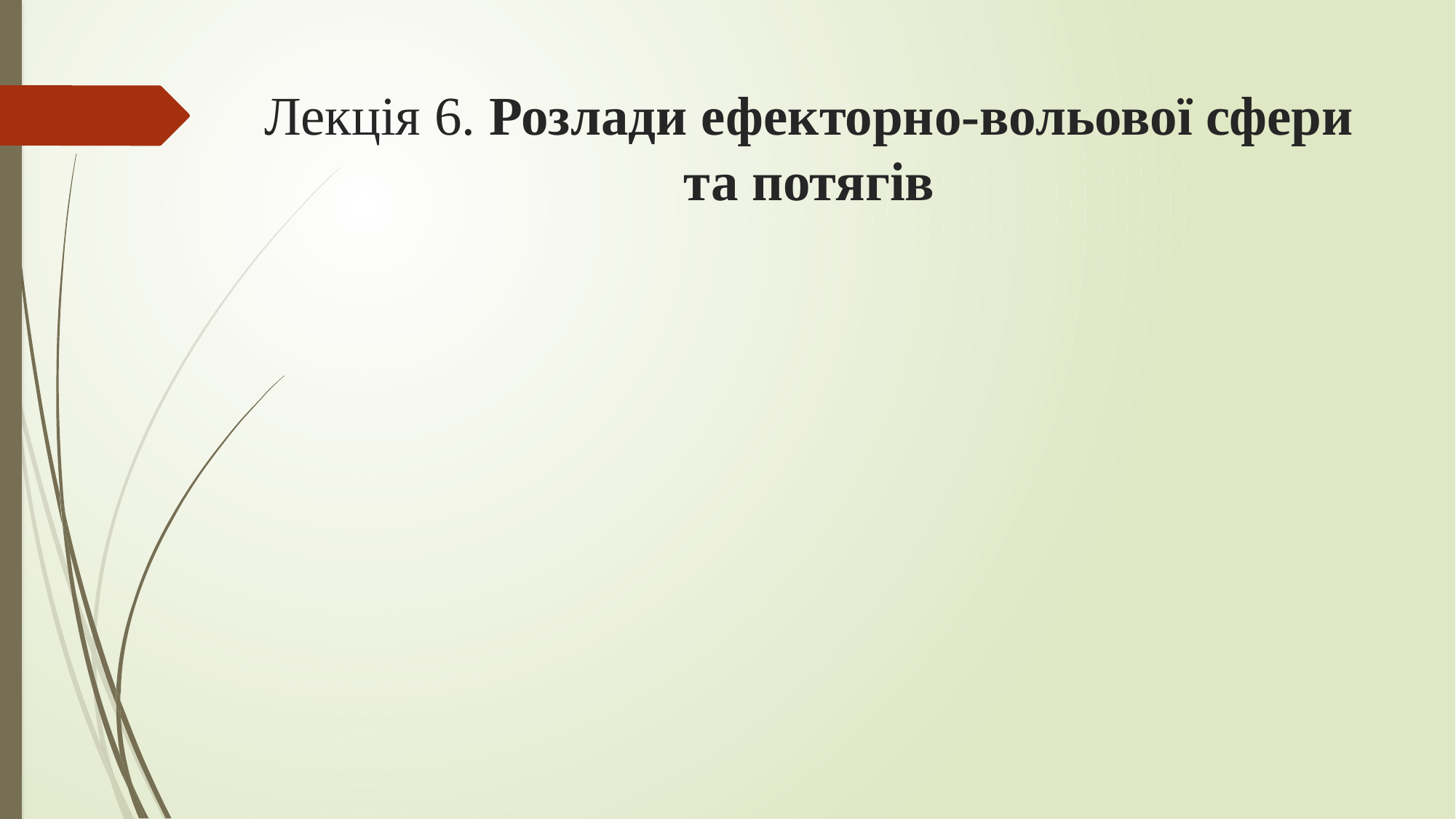

# Лекція 6. Розлади ефекторно-вольової сфери та потягів